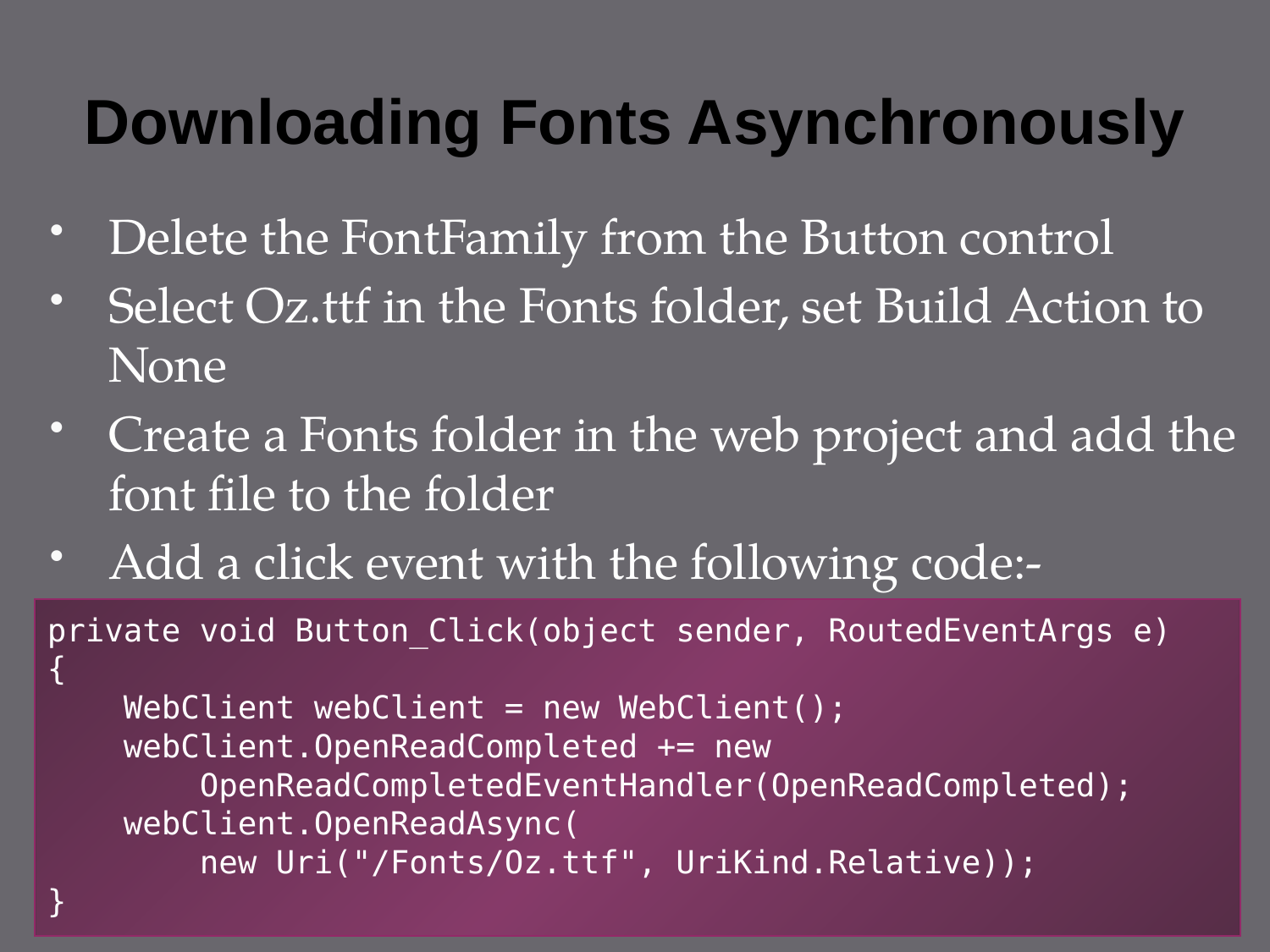

# Downloading Fonts Asynchronously
Delete the FontFamily from the Button control
Select Oz.ttf in the Fonts folder, set Build Action to None
Create a Fonts folder in the web project and add the font file to the folder
Add a click event with the following code:-
private void Button_Click(object sender, RoutedEventArgs e)
{
    WebClient webClient = new WebClient();
    webClient.OpenReadCompleted += new
        OpenReadCompletedEventHandler(OpenReadCompleted);
    webClient.OpenReadAsync(
        new Uri("/Fonts/Oz.ttf", UriKind.Relative));
}